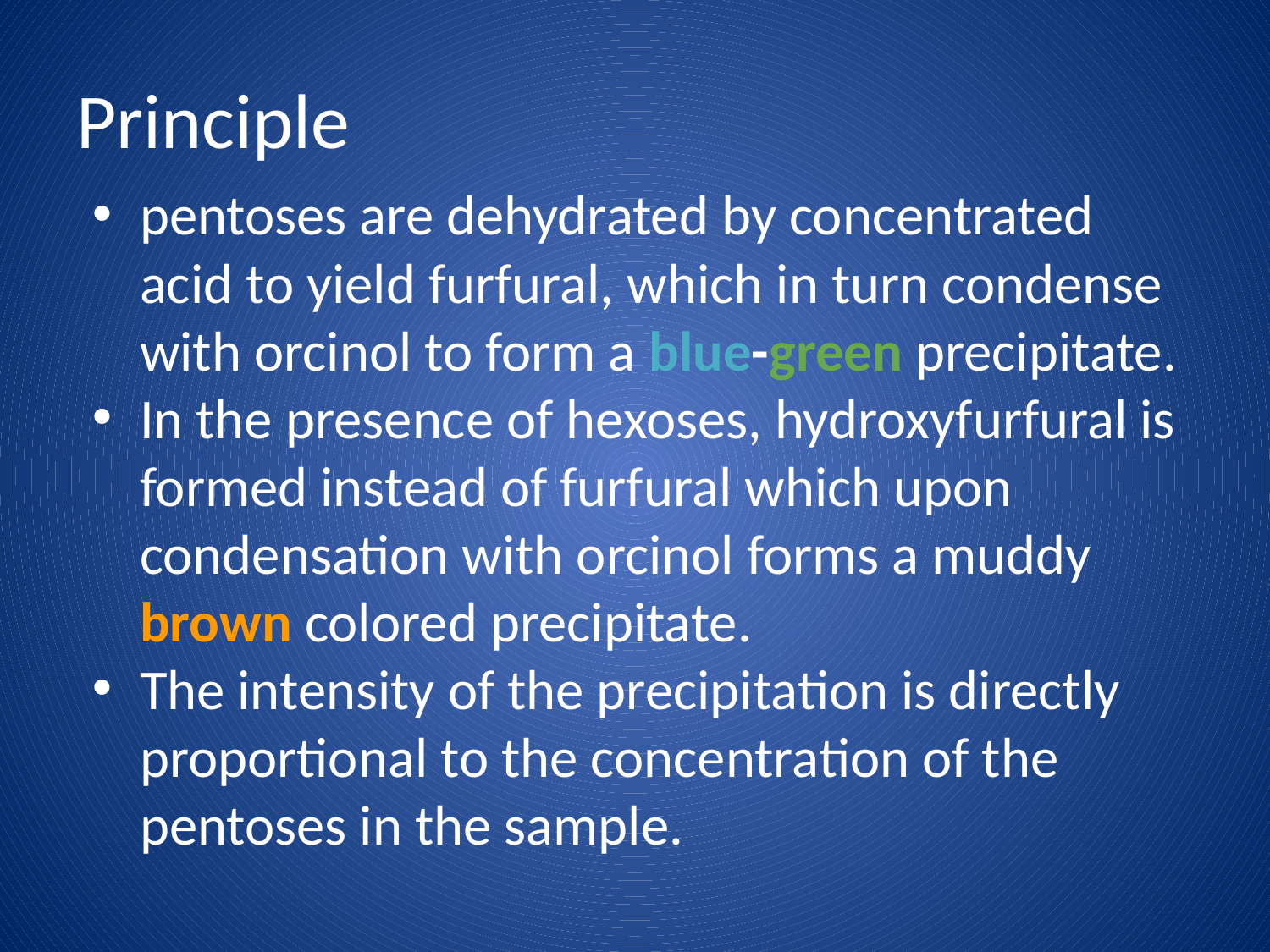

# Principle
pentoses are dehydrated by concentrated acid to yield furfural, which in turn condense with orcinol to form a blue-green precipitate.
In the presence of hexoses, hydroxyfurfural is formed instead of furfural which upon condensation with orcinol forms a muddy brown colored precipitate.
The intensity of the precipitation is directly proportional to the concentration of the pentoses in the sample.